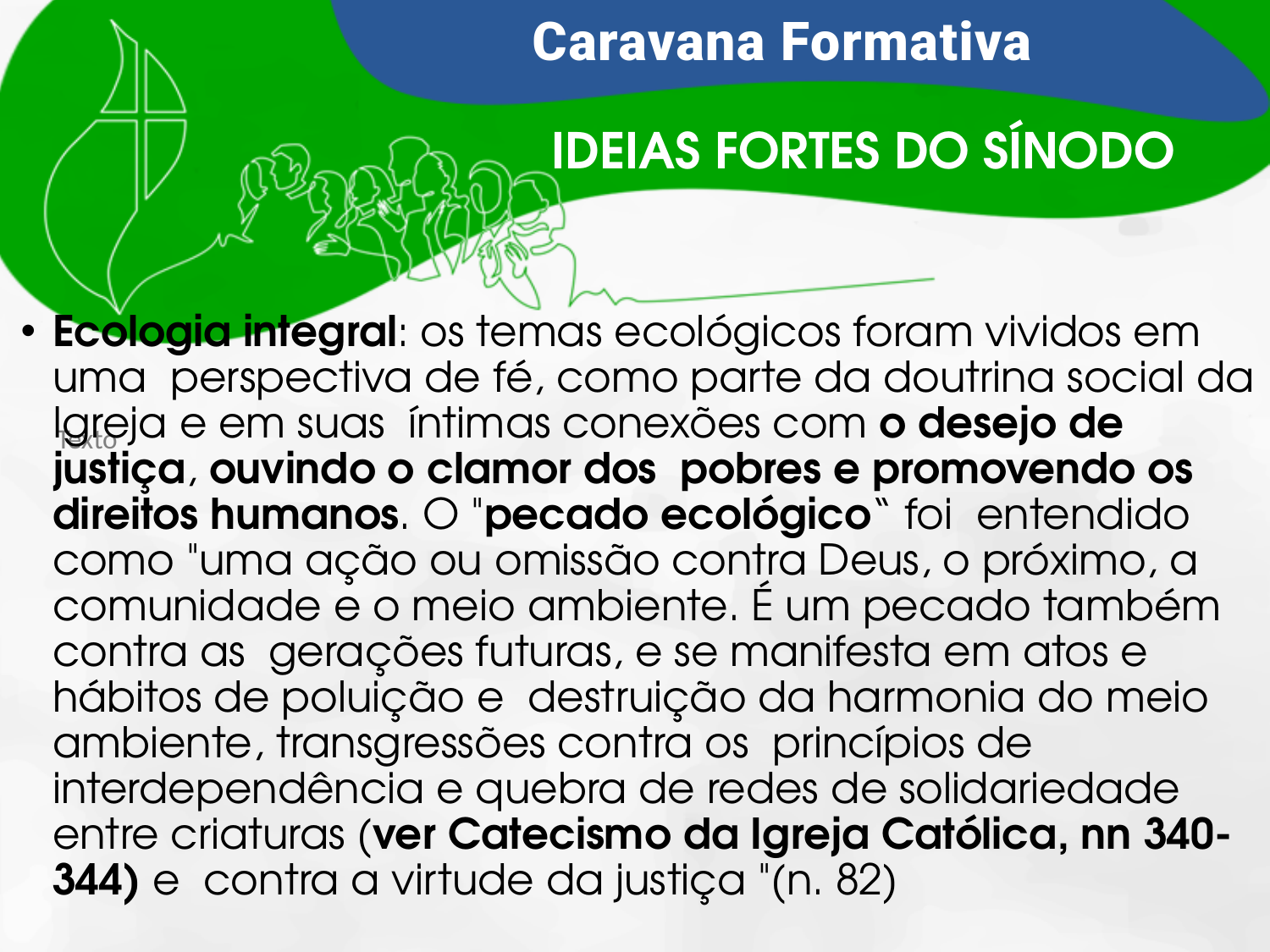

IDEIAS FORTES DO SÍNODO
Ecologia integral: os temas ecológicos foram vividos em uma  perspectiva de fé, como parte da doutrina social da Igreja e em suas  íntimas conexões com o desejo de justiça, ouvindo o clamor dos  pobres e promovendo os direitos humanos. O "pecado ecológico“ foi  entendido como "uma ação ou omissão contra Deus, o próximo, a  comunidade e o meio ambiente. É um pecado também contra as  gerações futuras, e se manifesta em atos e hábitos de poluição e  destruição da harmonia do meio ambiente, transgressões contra os  princípios de interdependência e quebra de redes de solidariedade  entre criaturas (ver Catecismo da Igreja Católica, nn 340-344) e  contra a virtude da justiça "(n. 82)